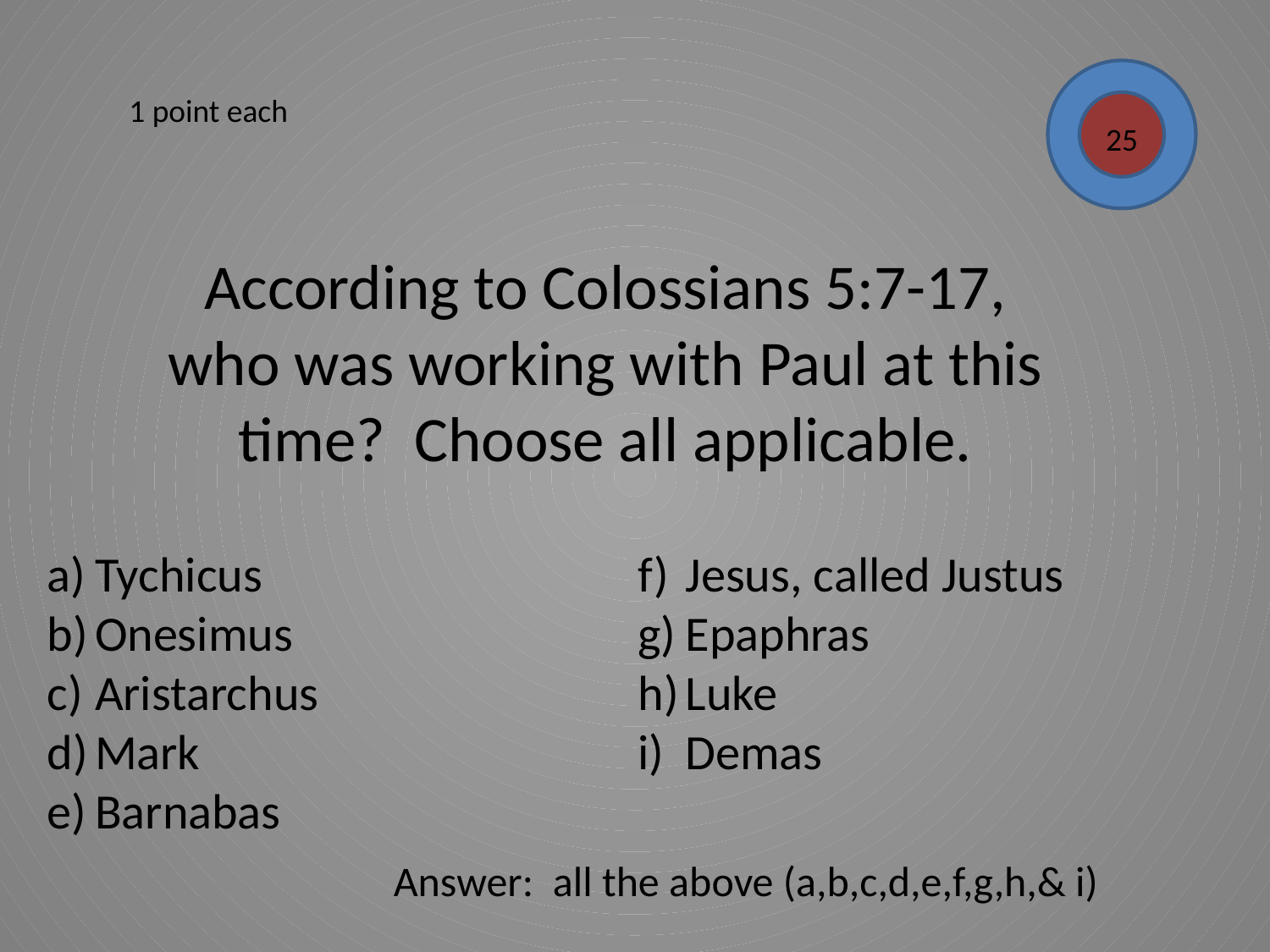

1 point each

25
According to Colossians 5:7-17,
who was working with Paul at this time?  Choose all applicable.
Tychicus
Onesimus
Aristarchus
Mark
Barnabas
Jesus, called Justus
Epaphras
Luke
Demas

Answer:  all the above (a,b,c,d,e,f,g,h,& i)